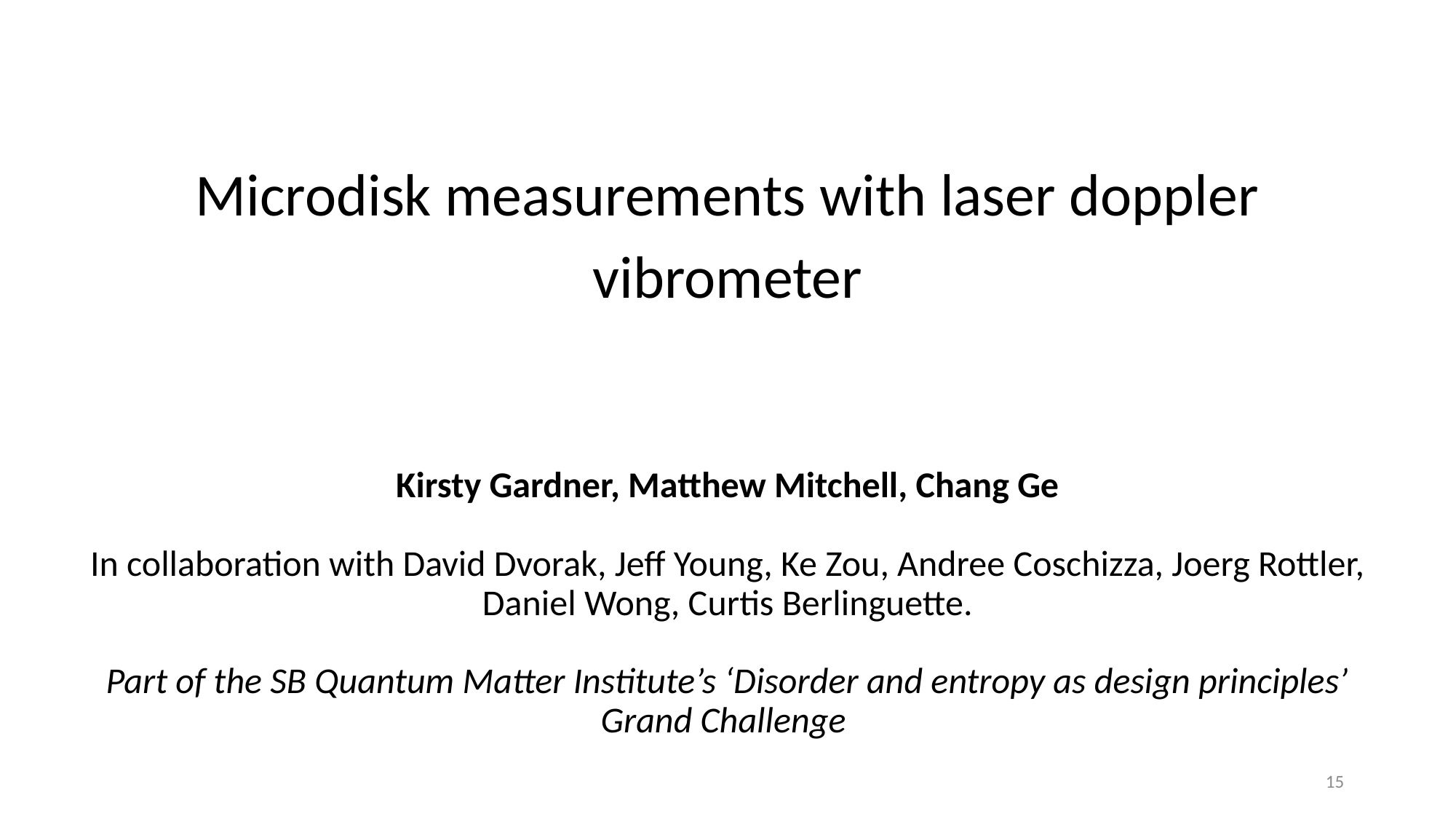

# Microdisk measurements with laser doppler vibrometer​
Kirsty Gardner, Matthew Mitchell, Chang Ge
In collaboration with David Dvorak, Jeff Young, Ke Zou, Andree Coschizza, Joerg Rottler, Daniel Wong, Curtis Berlinguette.
Part of the SB Quantum Matter Institute’s ‘Disorder and entropy as design principles’ Grand Challenge

15